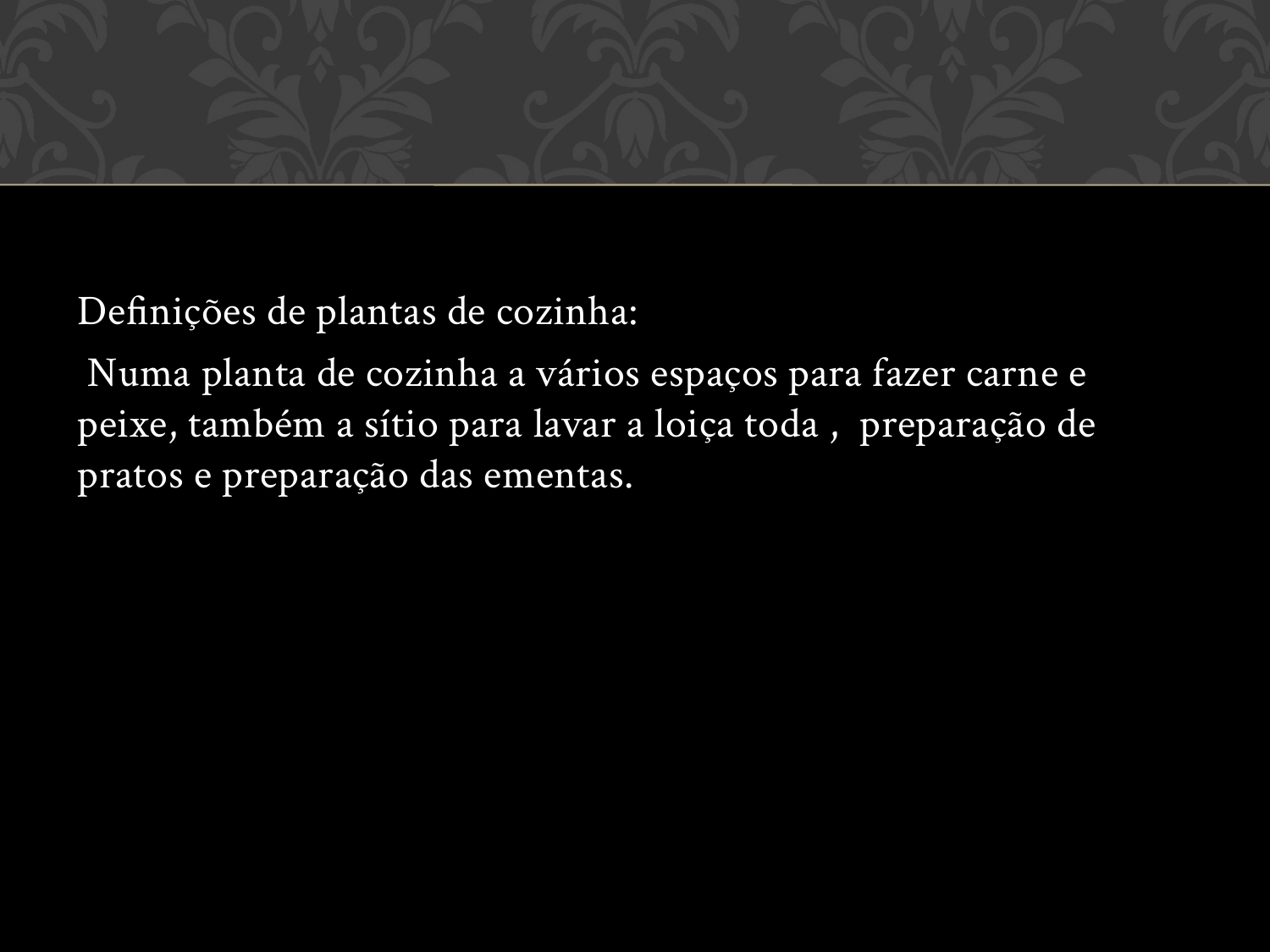

#
Definições de plantas de cozinha:
 Numa planta de cozinha a vários espaços para fazer carne e peixe, também a sítio para lavar a loiça toda ,  preparação de pratos e preparação das ementas.